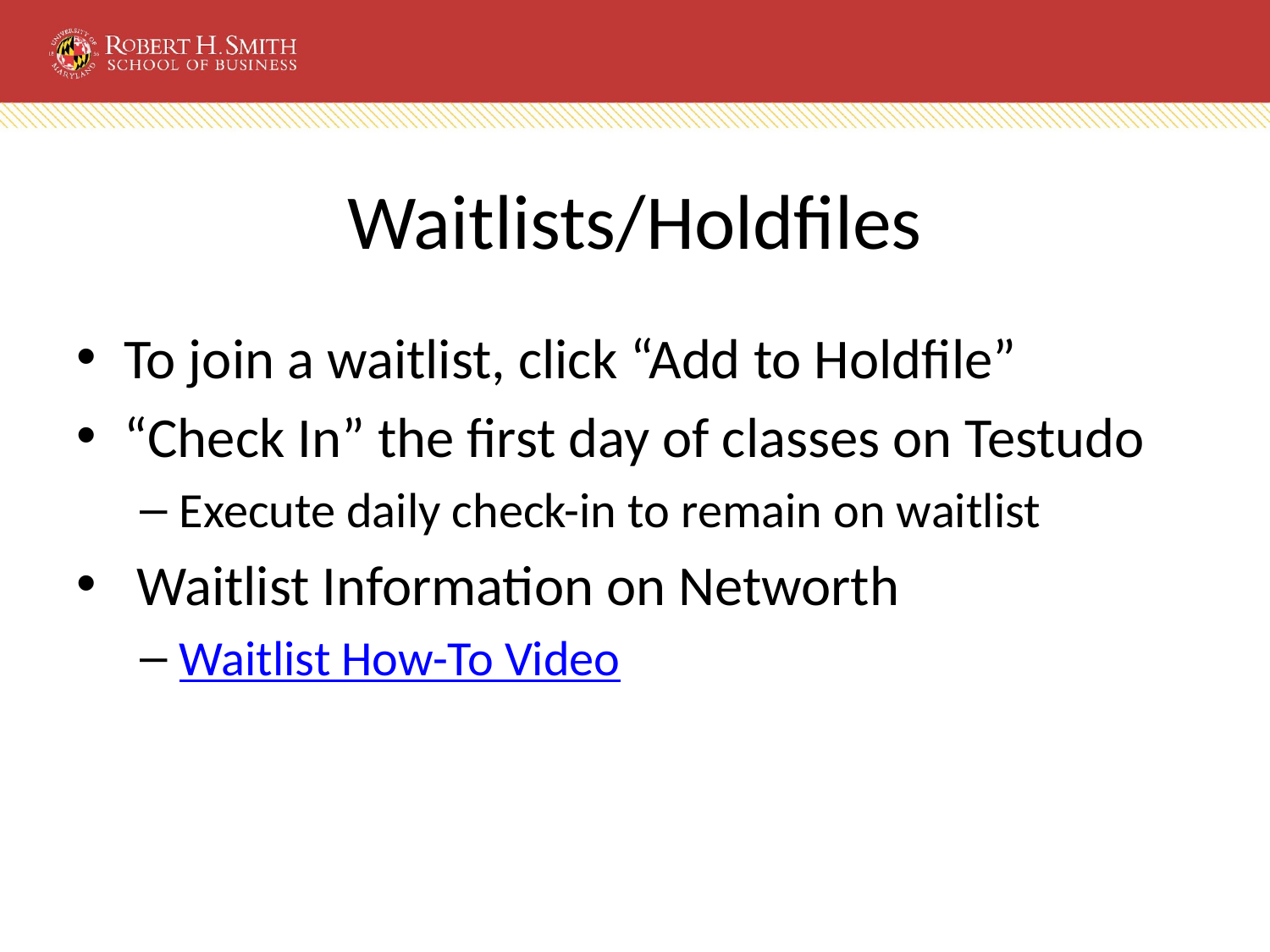

# Waitlists/Holdfiles
To join a waitlist, click “Add to Holdfile”
“Check In” the first day of classes on Testudo
Execute daily check-in to remain on waitlist
 Waitlist Information on Networth
Waitlist How-To Video